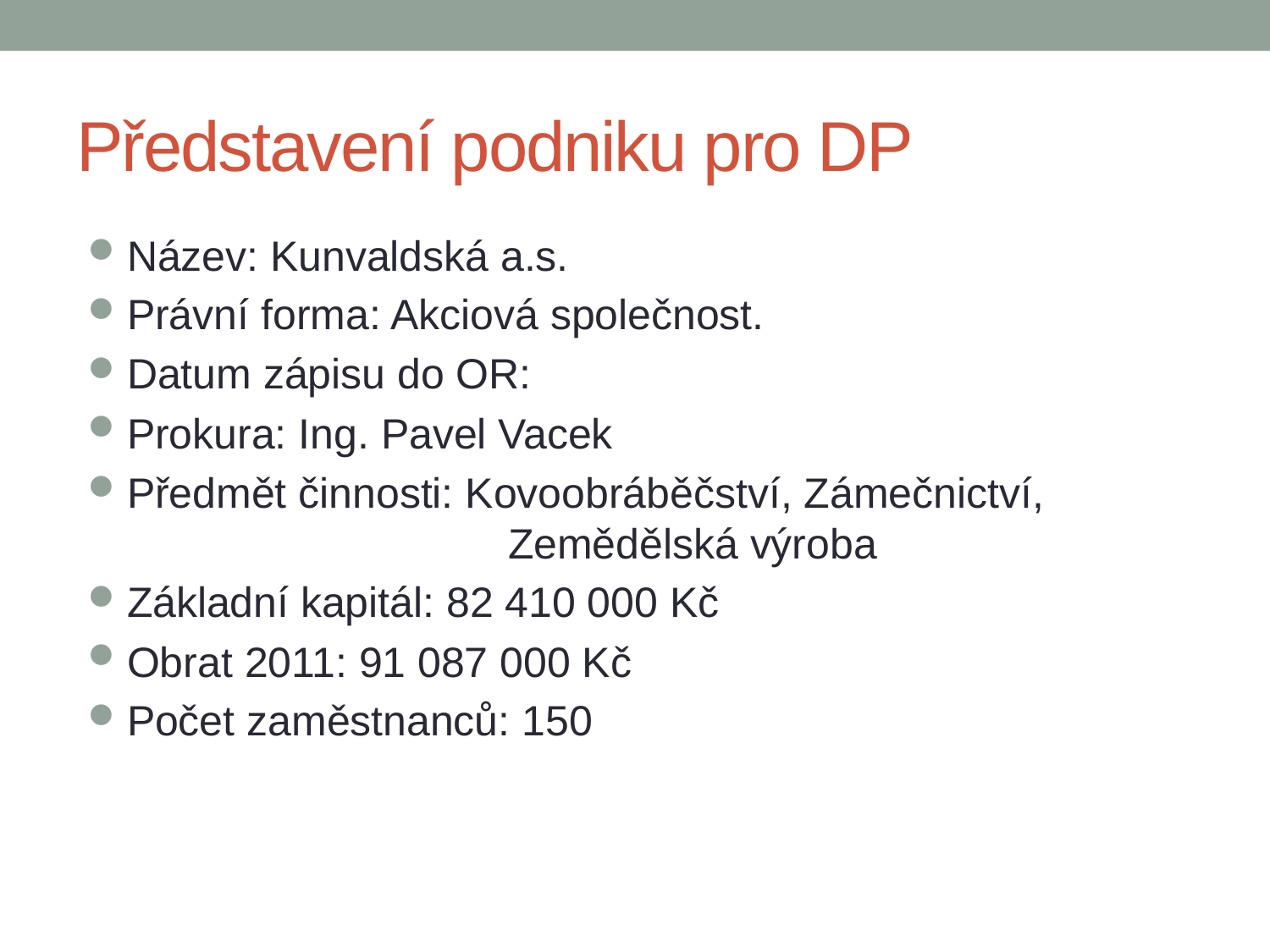

# Představení podniku pro DP
Název: Kunvaldská a.s.
Právní forma: Akciová společnost.
Datum zápisu do OR:
Prokura: Ing. Pavel Vacek
Předmět činnosti: Kovoobráběčství, Zámečnictví, 				Zemědělská výroba
Základní kapitál: 82 410 000 Kč
Obrat 2011: 91 087 000 Kč
Počet zaměstnanců: 150